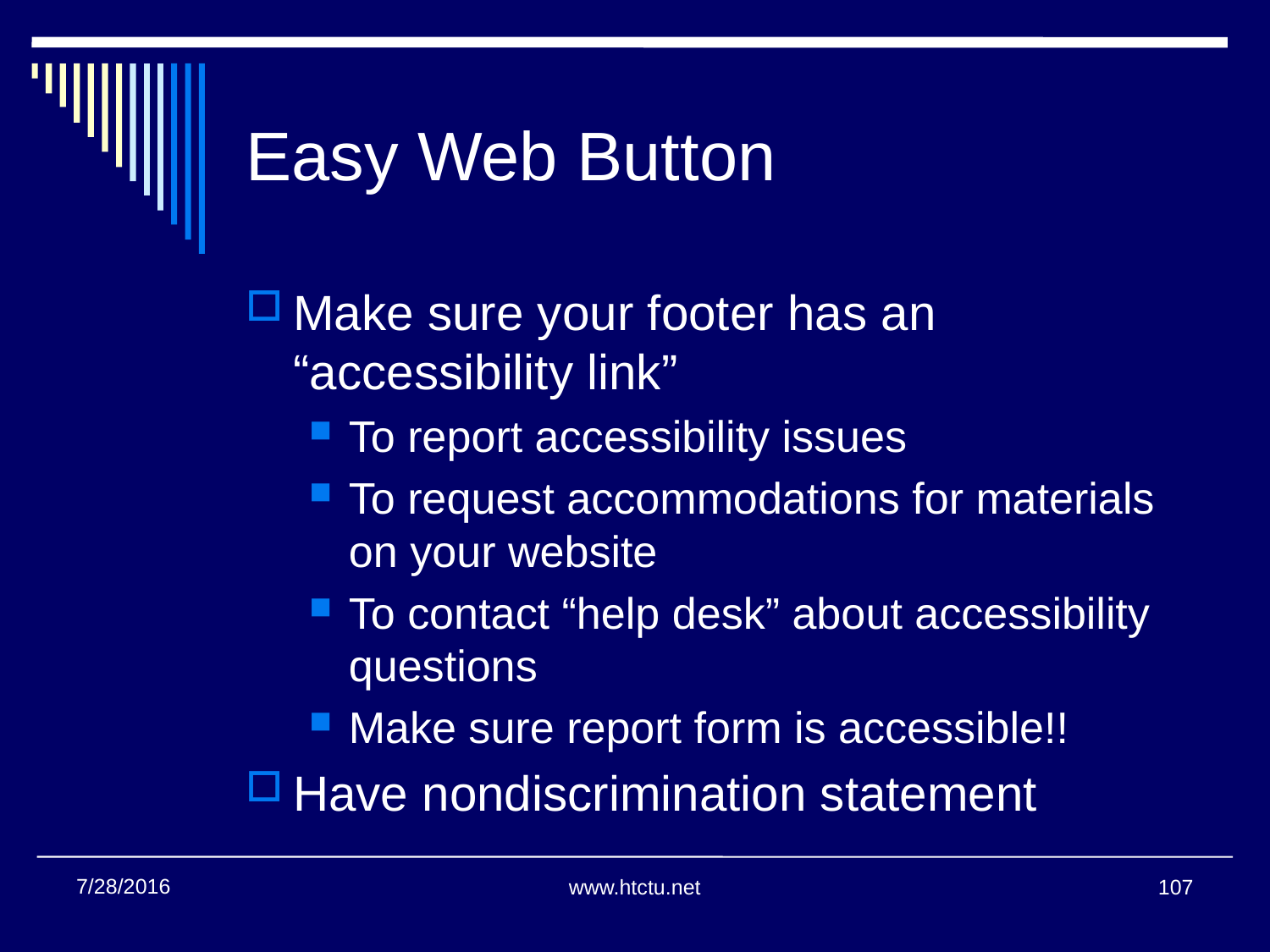

# Easy Web Button
Make sure your footer has an “accessibility link”
To report accessibility issues
To request accommodations for materials on your website
To contact “help desk” about accessibility questions
Make sure report form is accessible!!
Have nondiscrimination statement
7/28/2016
www.htctu.net
107